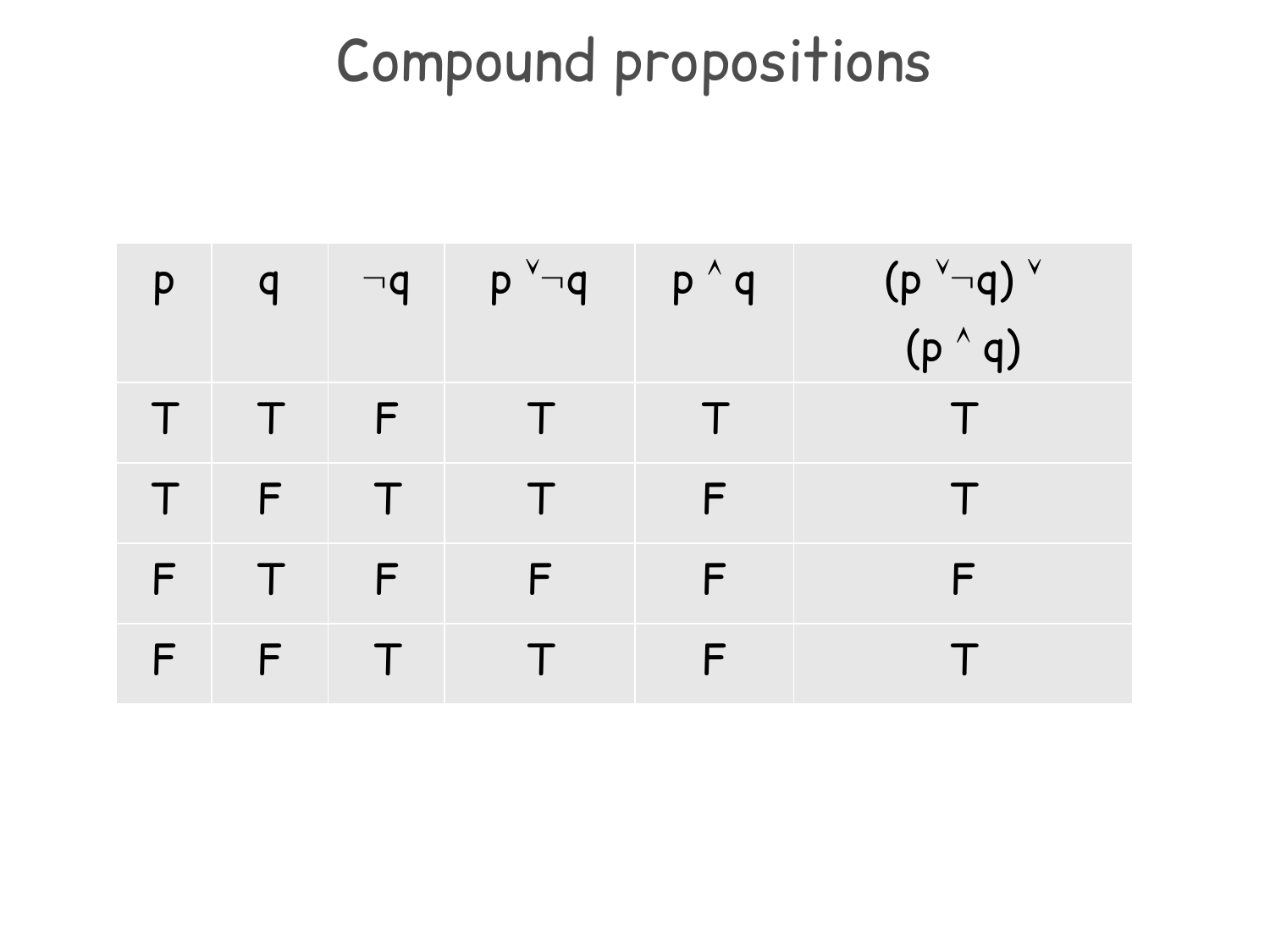

# Compound propositions

| p | q | ¬q | p ∨¬q | p ∧ q | (p ∨¬q) ∨ (p ∧ q) |
| --- | --- | --- | --- | --- | --- |
| T | T | F | T | T | T |
| T | F | T | T | F | T |
| F | T | F | F | F | F |
| F | F | T | T | F | T |